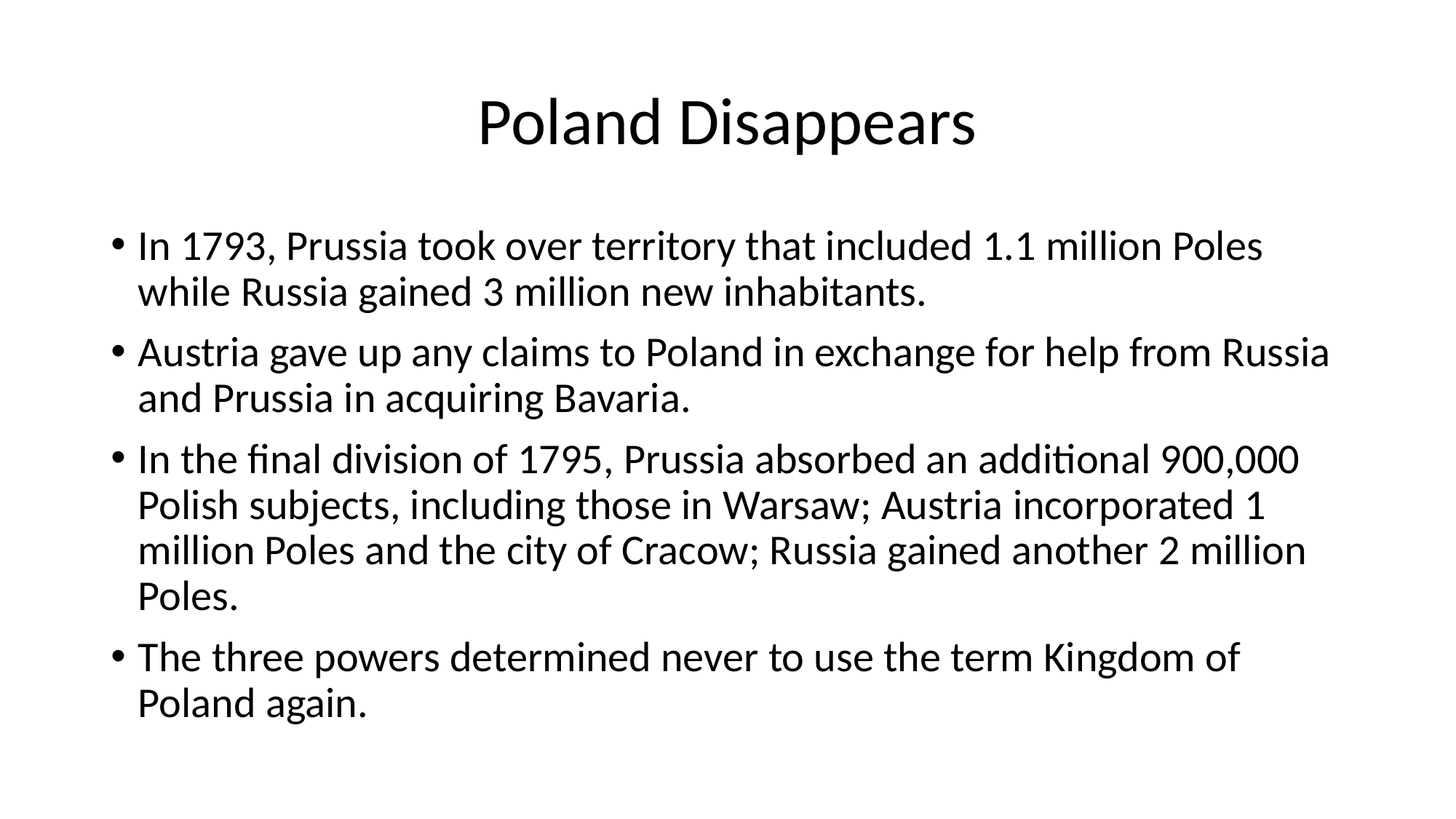

# Poland Disappears
In 1793, Prussia took over territory that included 1.1 million Poles while Russia gained 3 million new inhabitants.
Austria gave up any claims to Poland in exchange for help from Russia and Prussia in acquiring Bavaria.
In the final division of 1795, Prussia absorbed an additional 900,000 Polish subjects, including those in Warsaw; Austria incorporated 1 million Poles and the city of Cracow; Russia gained another 2 million Poles.
The three powers determined never to use the term Kingdom of Poland again.